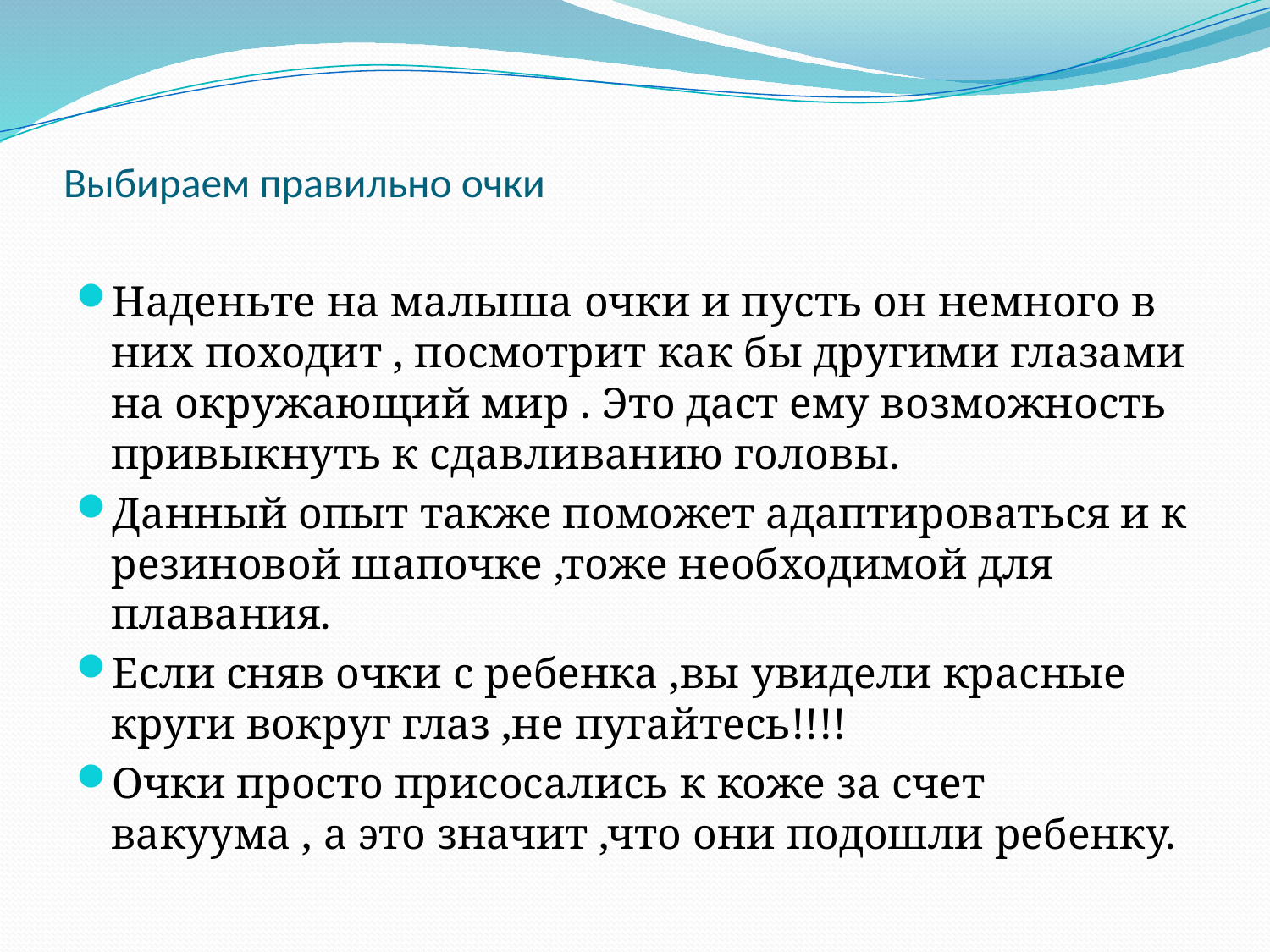

# Выбираем правильно очки
Наденьте на малыша очки и пусть он немного в них походит , посмотрит как бы другими глазами на окружающий мир . Это даст ему возможность привыкнуть к сдавливанию головы.
Данный опыт также поможет адаптироваться и к резиновой шапочке ,тоже необходимой для плавания.
Если сняв очки с ребенка ,вы увидели красные круги вокруг глаз ,не пугайтесь!!!!
Очки просто присосались к коже за счет вакуума , а это значит ,что они подошли ребенку.